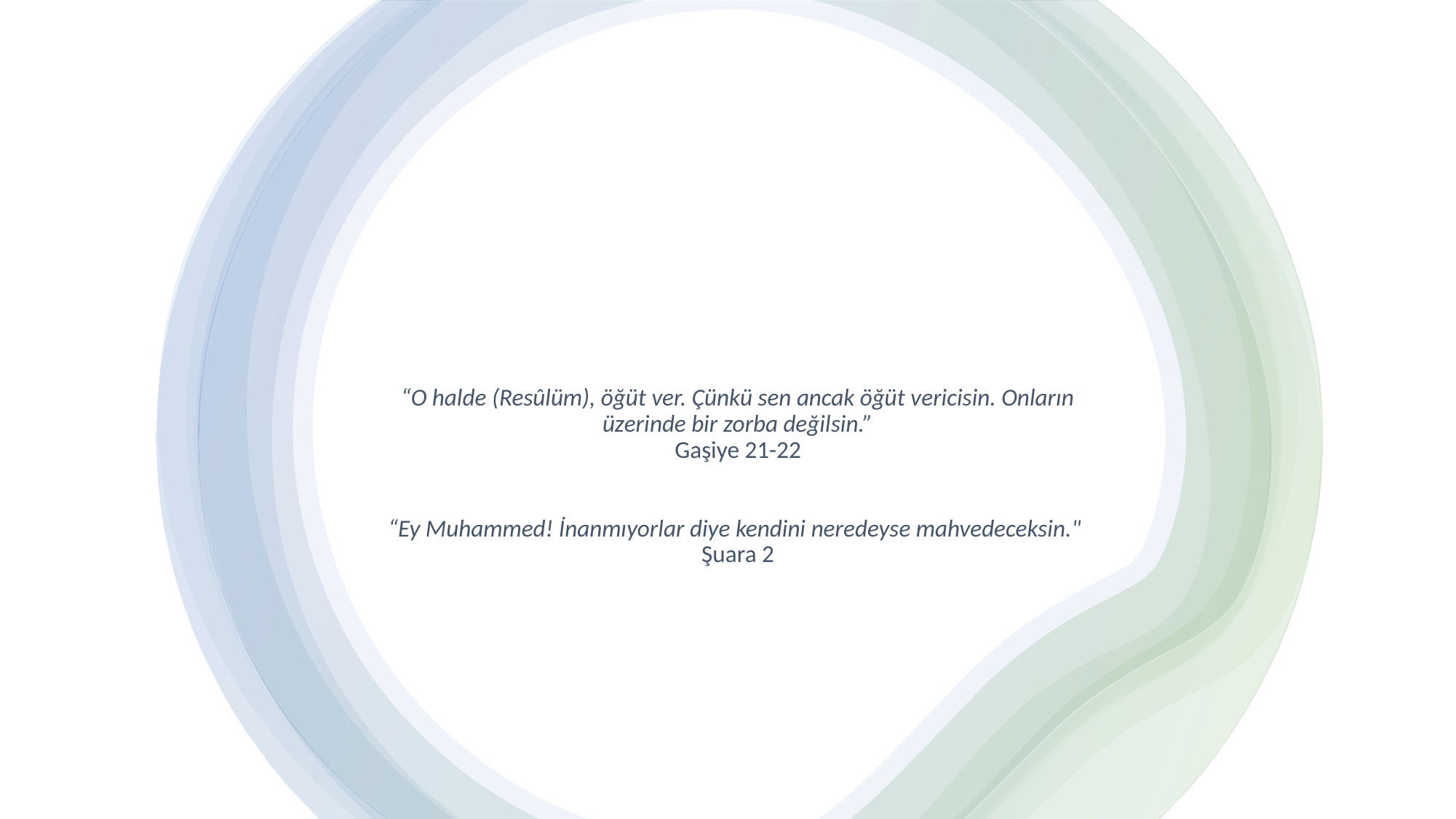

# “O halde (Resûlüm), öğüt ver. Çünkü sen ancak öğüt vericisin. Onların üzerinde bir zorba değilsin.” Gaşiye 21-22 “Ey Muhammed! İnanmıyorlar diye kendini neredeyse mahvedeceksin." Şuara 2